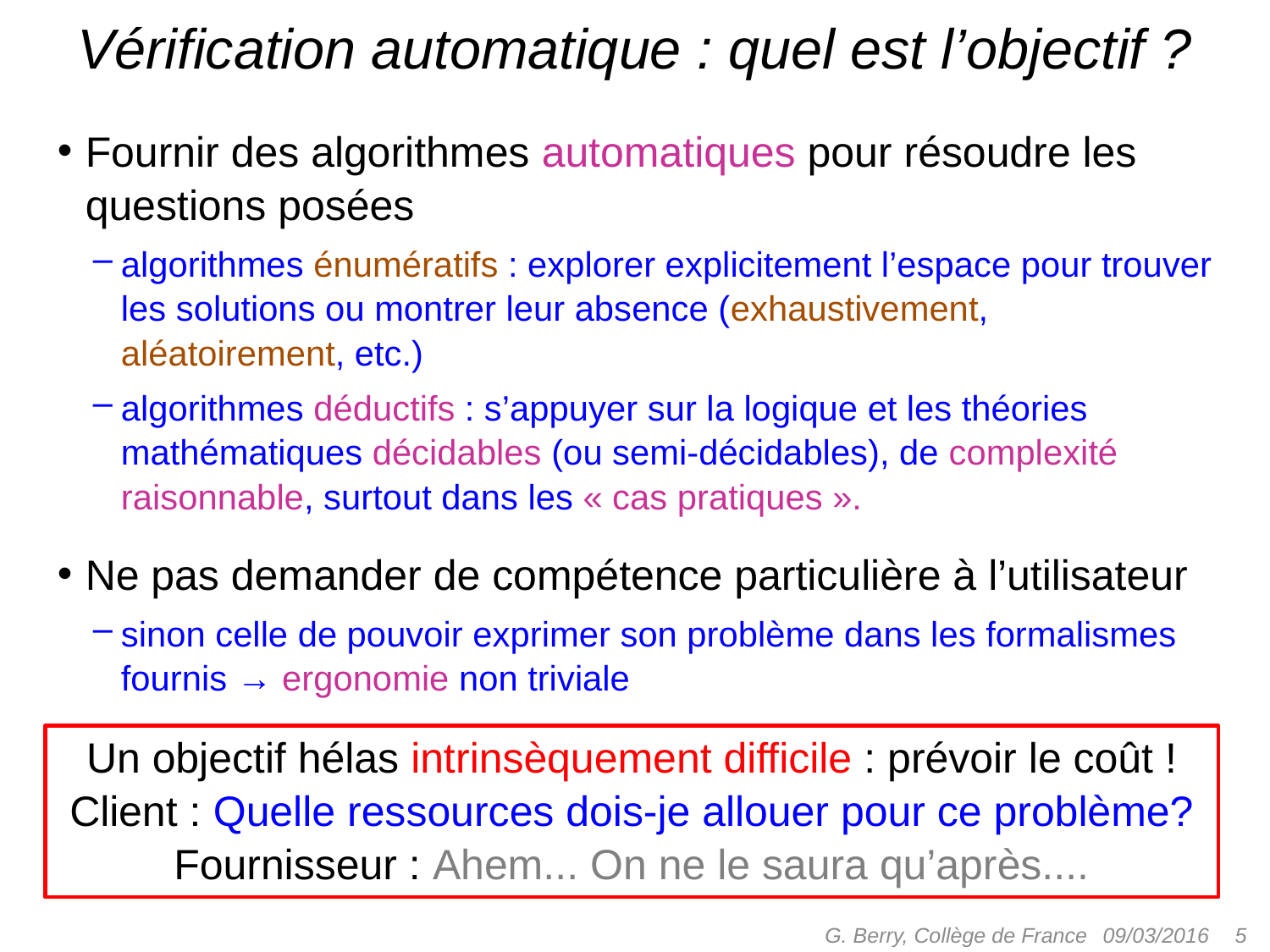

# Vérification automatique : quel est l’objectif ?
Fournir des algorithmes automatiques pour résoudre les questions posées
algorithmes énumératifs : explorer explicitement l’espace pour trouver les solutions ou montrer leur absence (exhaustivement, aléatoirement, etc.)
algorithmes déductifs : s’appuyer sur la logique et les théories mathématiques décidables (ou semi-décidables), de complexité raisonnable, surtout dans les « cas pratiques ».
Ne pas demander de compétence particulière à l’utilisateur
sinon celle de pouvoir exprimer son problème dans les formalismes fournis → ergonomie non triviale
Un objectif hélas intrinsèquement difficile : prévoir le coût !
 Client : Quelle ressources dois-je allouer pour ce problème?
Fournisseur : Ahem... On ne le saura qu’après....
G. Berry, Collège de France
 5
09/03/2016